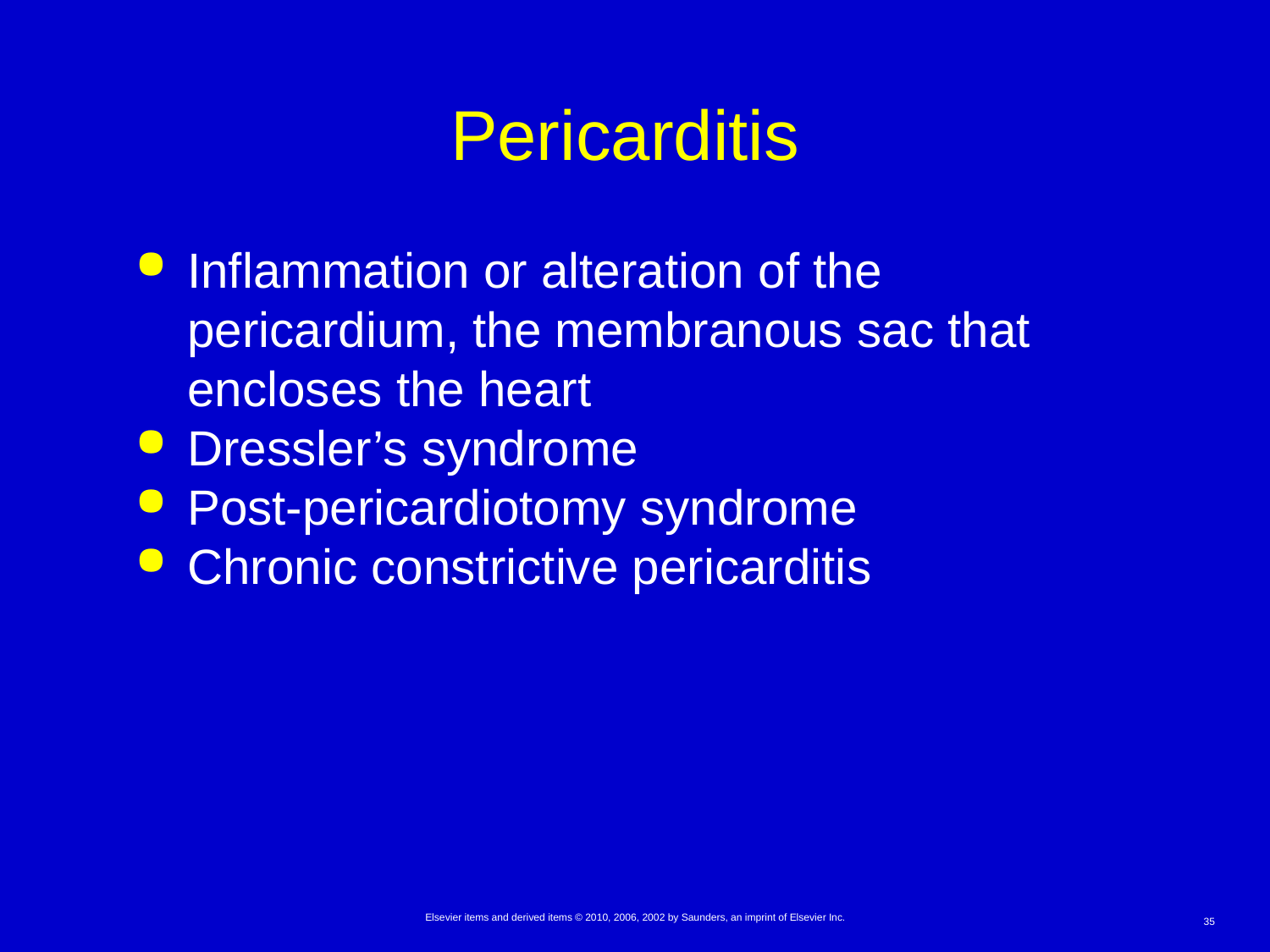

# Pericarditis
Inflammation or alteration of the pericardium, the membranous sac that encloses the heart
Dressler’s syndrome
Post-pericardiotomy syndrome
Chronic constrictive pericarditis